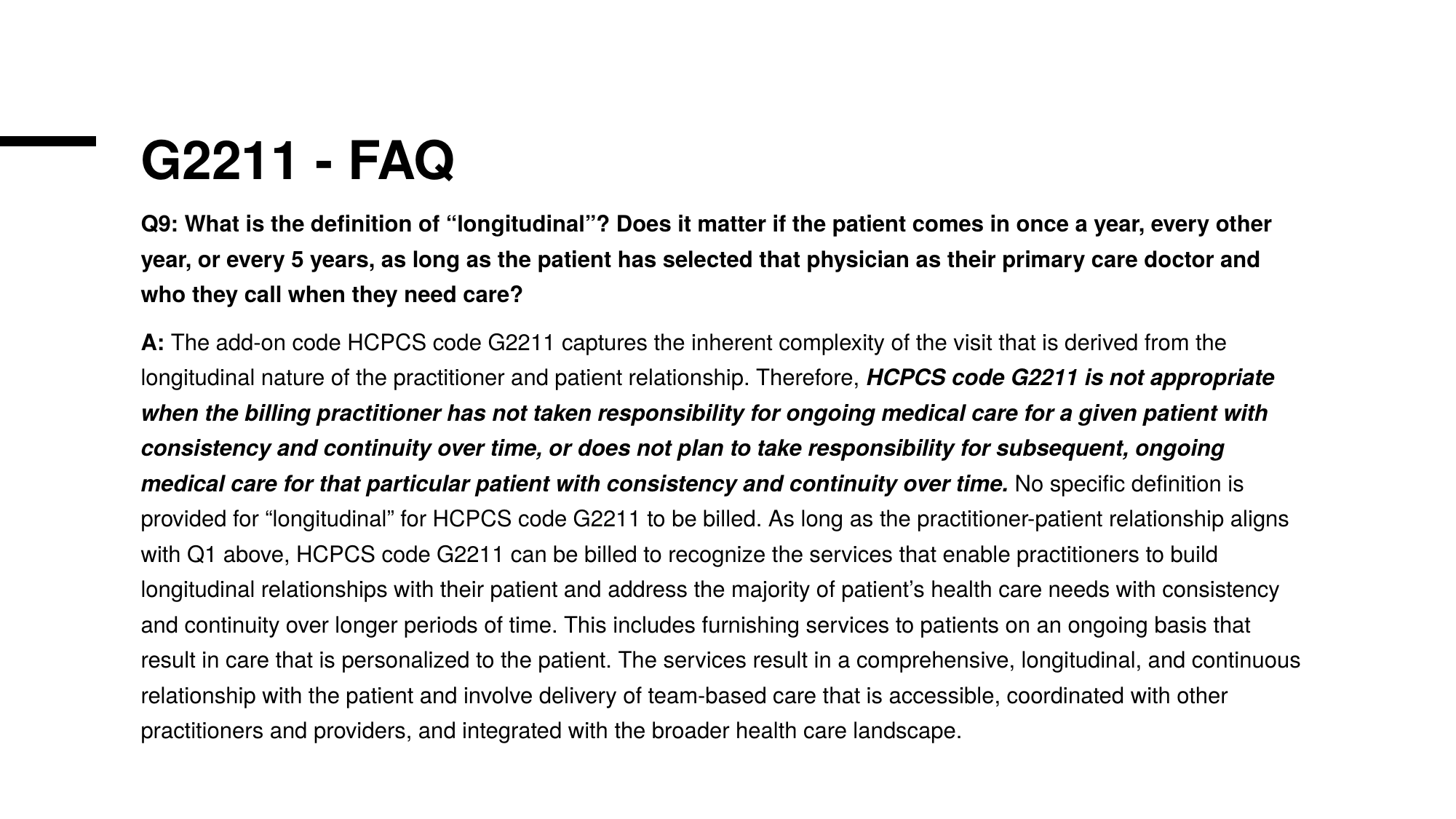

# G2211 - FAQ
Q9: What is the definition of “longitudinal”? Does it matter if the patient comes in once a year, every other year, or every 5 years, as long as the patient has selected that physician as their primary care doctor and who they call when they need care?
A: The add-on code HCPCS code G2211 captures the inherent complexity of the visit that is derived from the longitudinal nature of the practitioner and patient relationship. Therefore, HCPCS code G2211 is not appropriate when the billing practitioner has not taken responsibility for ongoing medical care for a given patient with consistency and continuity over time, or does not plan to take responsibility for subsequent, ongoing medical care for that particular patient with consistency and continuity over time. No specific definition is provided for “longitudinal” for HCPCS code G2211 to be billed. As long as the practitioner-patient relationship aligns with Q1 above, HCPCS code G2211 can be billed to recognize the services that enable practitioners to build longitudinal relationships with their patient and address the majority of patient’s health care needs with consistency and continuity over longer periods of time. This includes furnishing services to patients on an ongoing basis that result in care that is personalized to the patient. The services result in a comprehensive, longitudinal, and continuous relationship with the patient and involve delivery of team-based care that is accessible, coordinated with other practitioners and providers, and integrated with the broader health care landscape.